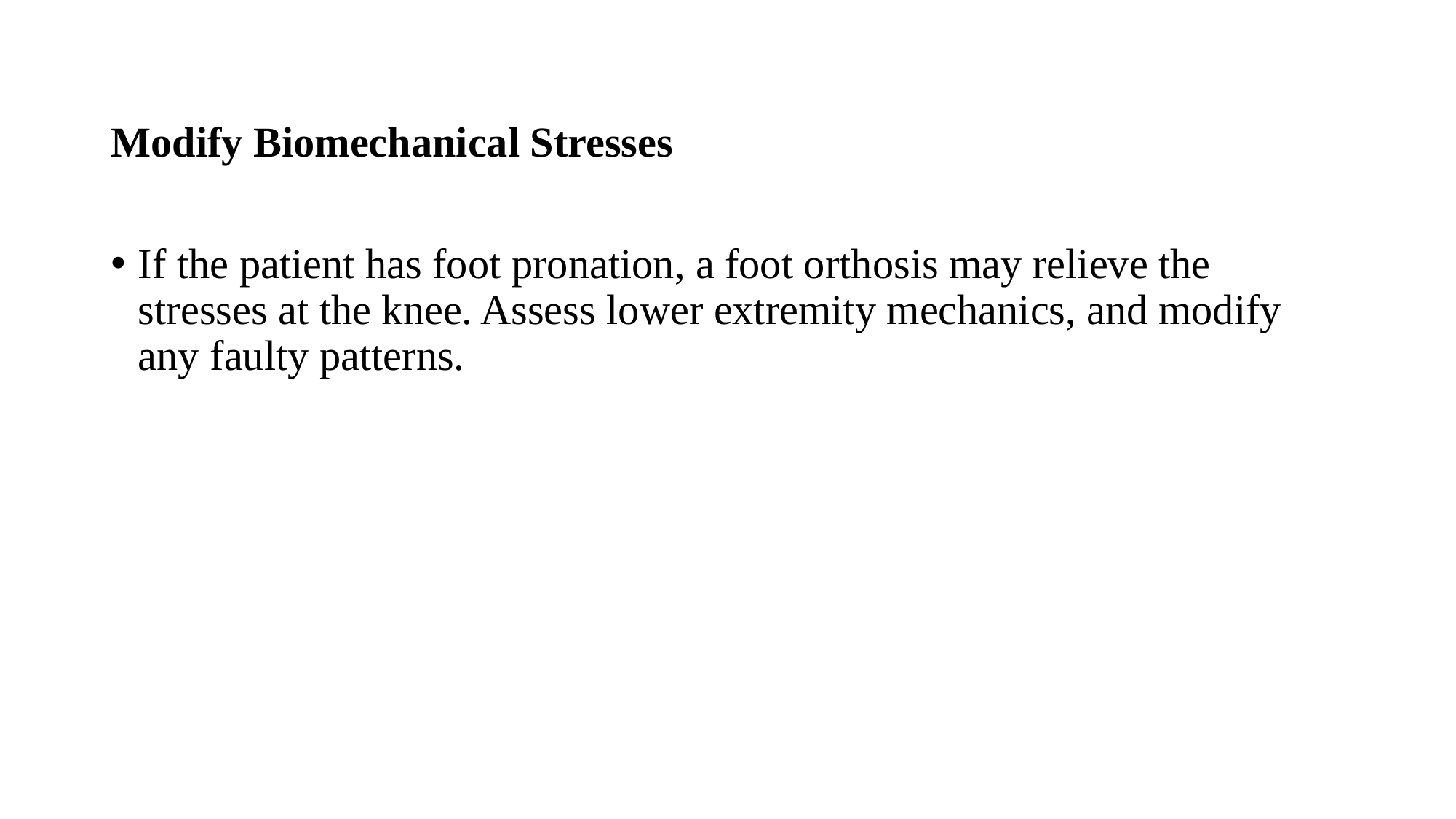

Modify Biomechanical Stresses

If the patient has foot pronation, a foot orthosis may relieve the stresses at the knee. Assess lower extremity mechanics, and modify any faulty patterns.